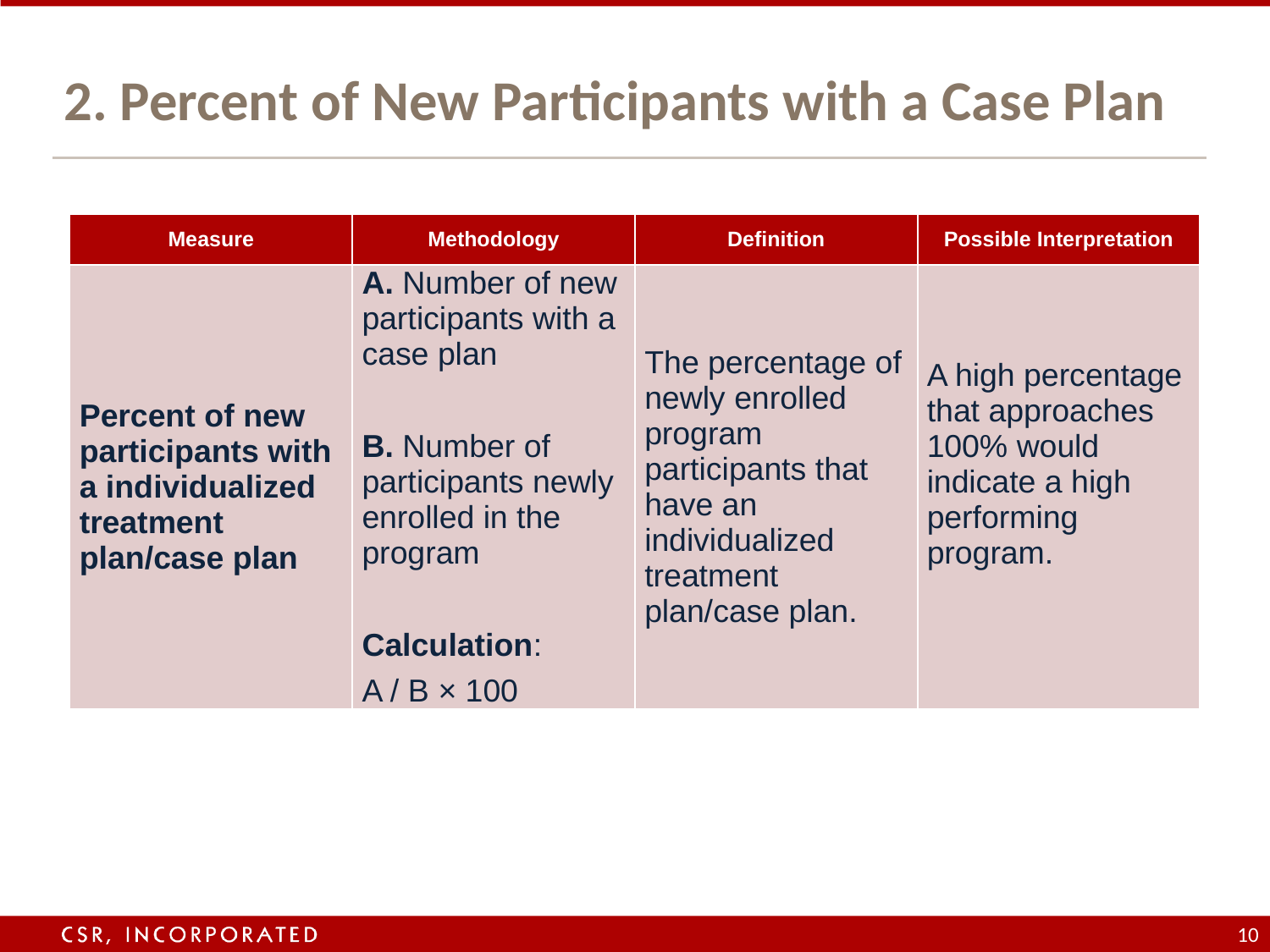

# 2. Percent of New Participants with a Case Plan
| Measure | Methodology | Definition | Possible Interpretation |
| --- | --- | --- | --- |
| Percent of new participants with a individualized treatment plan/case plan | A. Number of new participants with a case plan B. Number of participants newly enrolled in the program Calculation: A / B × 100 | The percentage of newly enrolled program participants that have an individualized treatment plan/case plan. | A high percentage that approaches 100% would indicate a high performing program. |
10